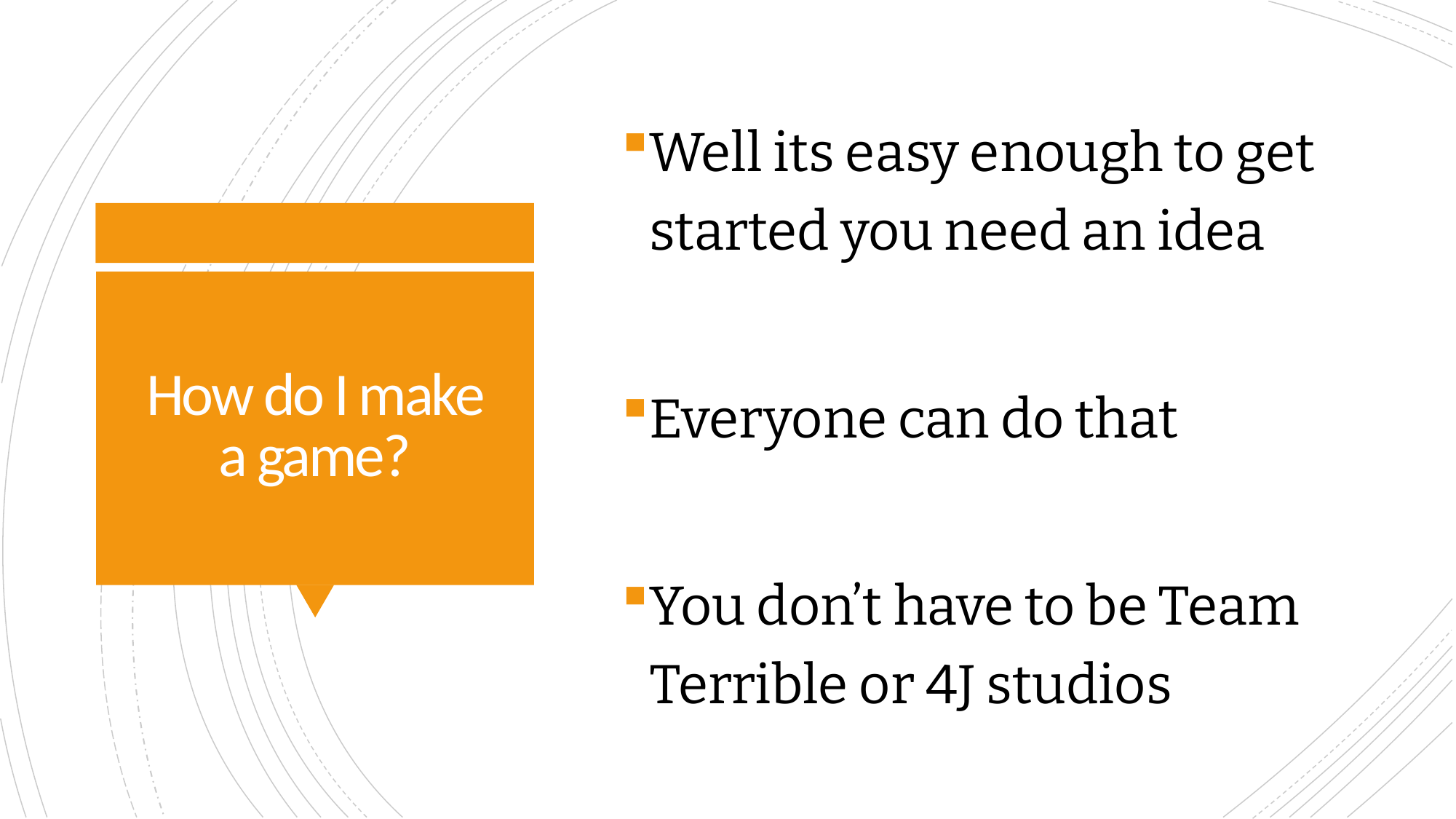

Well its easy enough to get started you need an idea

Everyone can do that

You don’t have to be Team Terrible or 4J studios
# How do I make a game?